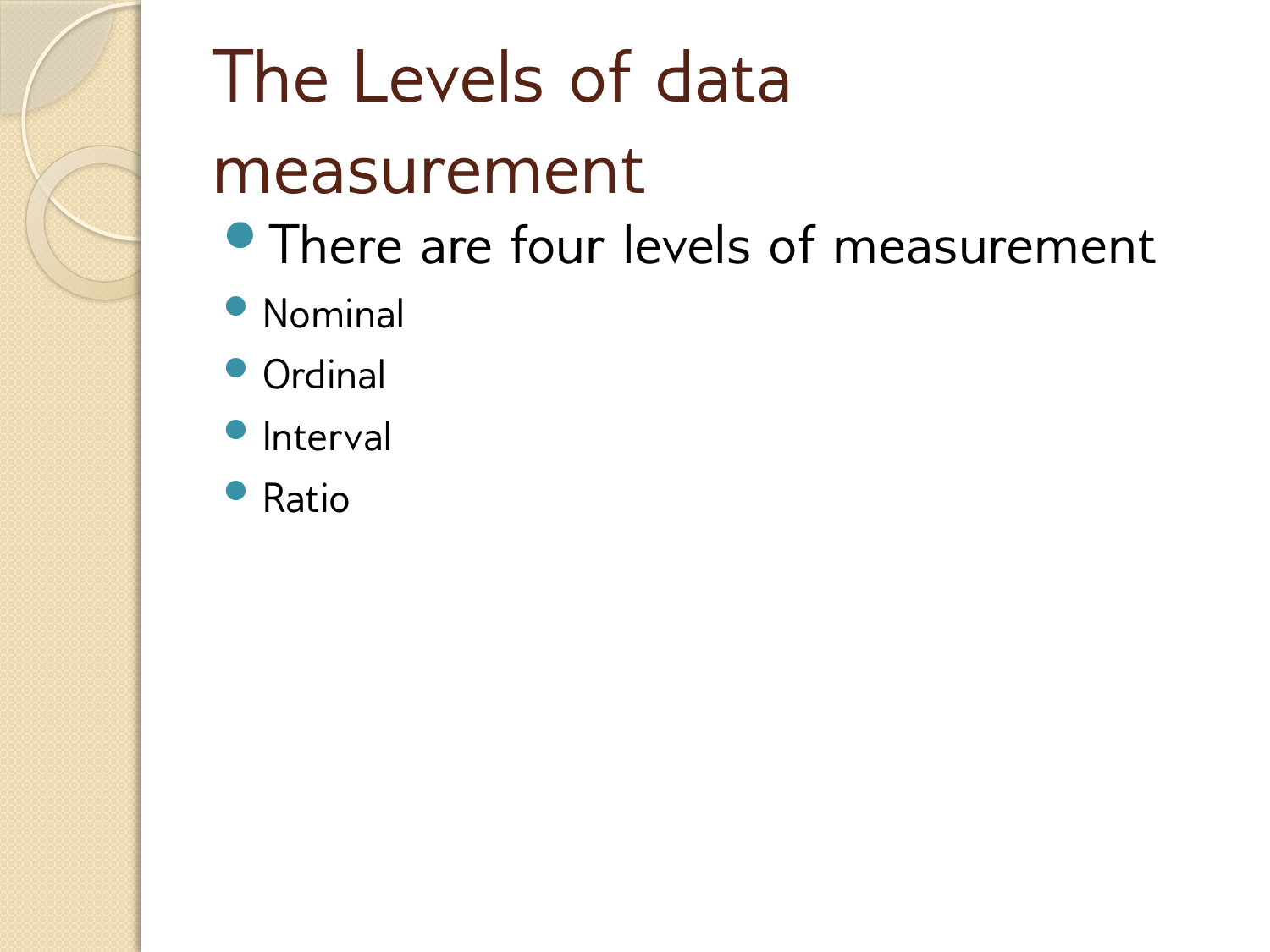

# The Levels of data measurement
There are four levels of measurement
Nominal
Ordinal
Interval
Ratio